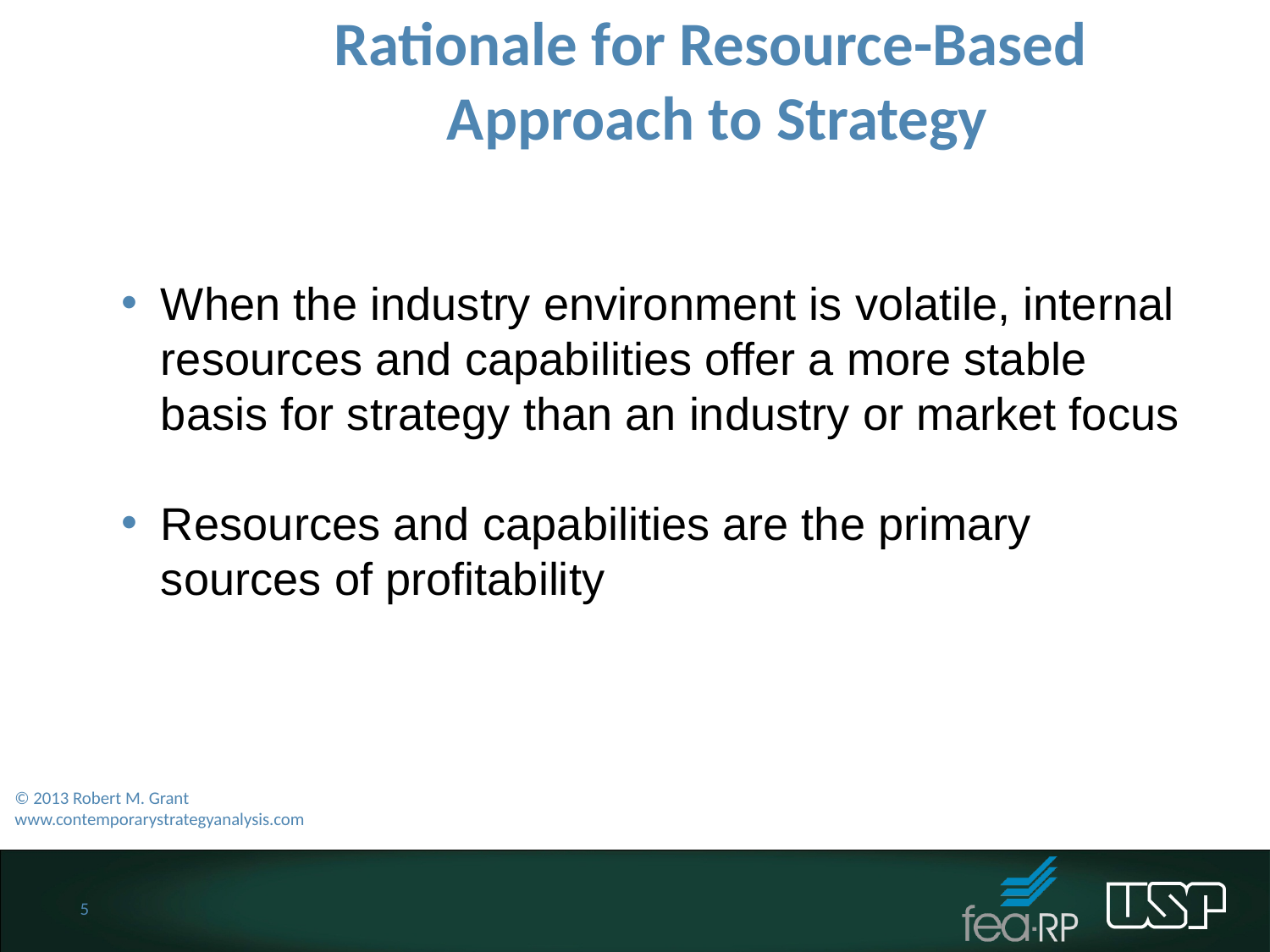

Rationale for Resource-Based
Approach to Strategy

When the industry environment is volatile, internal resources and capabilities offer a more stable basis for strategy than an industry or market focus

Resources and capabilities are the primary sources of profitability
© 2013 Robert M. Grant
www.contemporarystrategyanalysis.com
5